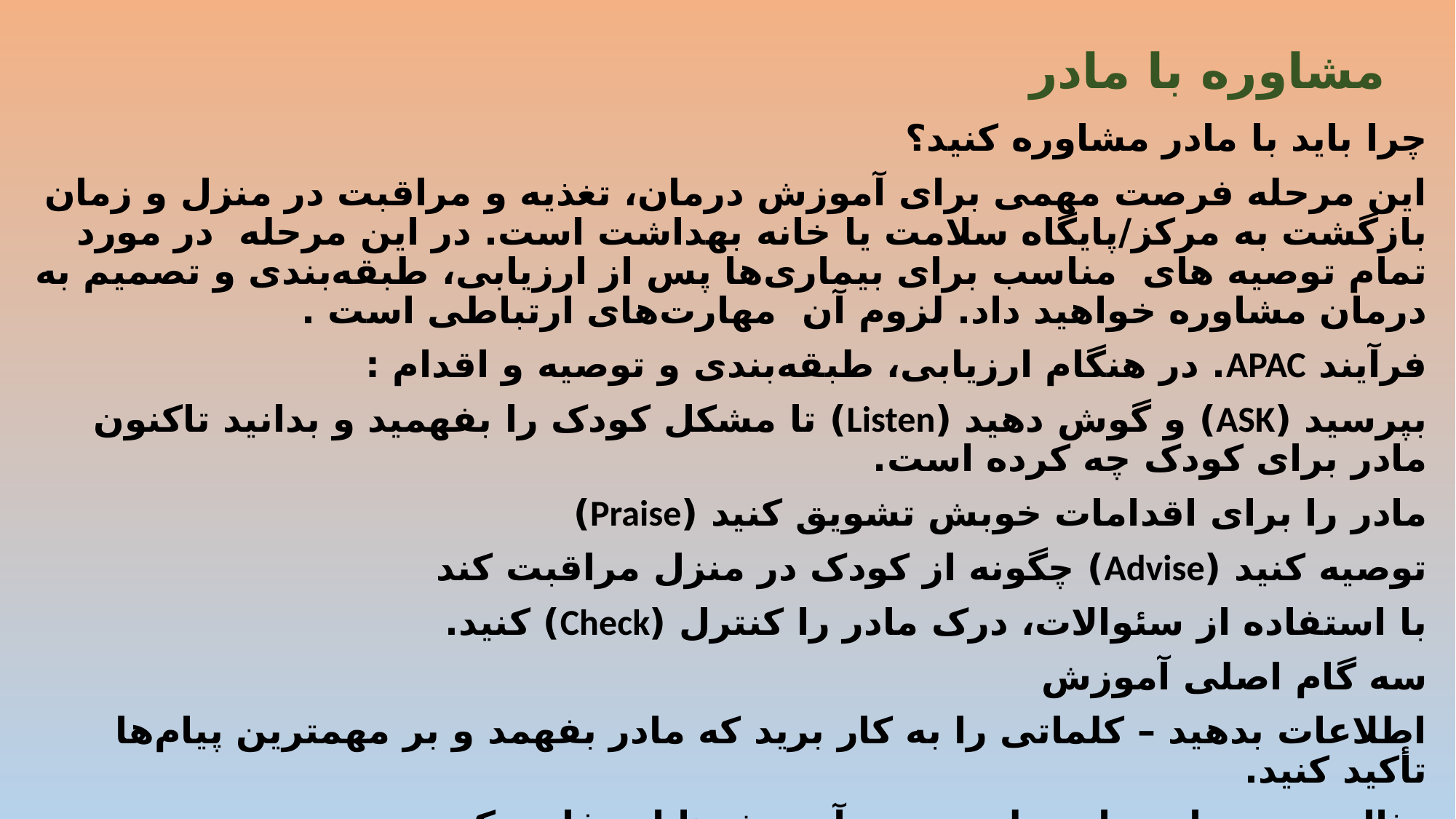

# مشاوره با مادر
چرا باید با مادر مشاوره کنید؟
این مرحله فرصت مهمی برای آموزش درمان، تغذیه و مراقبت در منزل و زمان بازگشت به مرکز/پایگاه سلامت یا خانه بهداشت است. در این مرحله  در مورد تمام توصیه های  مناسب برای بیماری‌ها پس از ارزیابی، طبقه‌بندی و تصمیم به درمان مشاوره خواهید داد. لزوم آن  مهارت‌های ارتباطی است .
فرآیند APAC. در هنگام ارزیابی، طبقه‌بندی و توصیه و اقدام :
بپرسید (ASK) و گوش دهید (Listen) تا مشکل کودک را بفهمید و بدانید تاکنون مادر برای کودک چه کرده است.
مادر را برای اقدامات خوبش تشویق کنید (Praise)
توصیه کنید (Advise) چگونه از کودک در منزل مراقبت کند
با استفاده از سئوالات، درک مادر را کنترل (Check) کنید.
سه گام اصلی آموزش
اطلاعات بدهید – کلماتی را به کار برید که مادر بفهمد و بر مهمترین پیام‌ها تأکید کنید.
مثال بزنید – از موارد ملموس در آموزش‌ها استفاده  کنید.
اجازه دهید تمرین کند – تأکید کنید، فیدبک بدهید و در صورت نیاز بگذارید بیشتر تمرین کند.